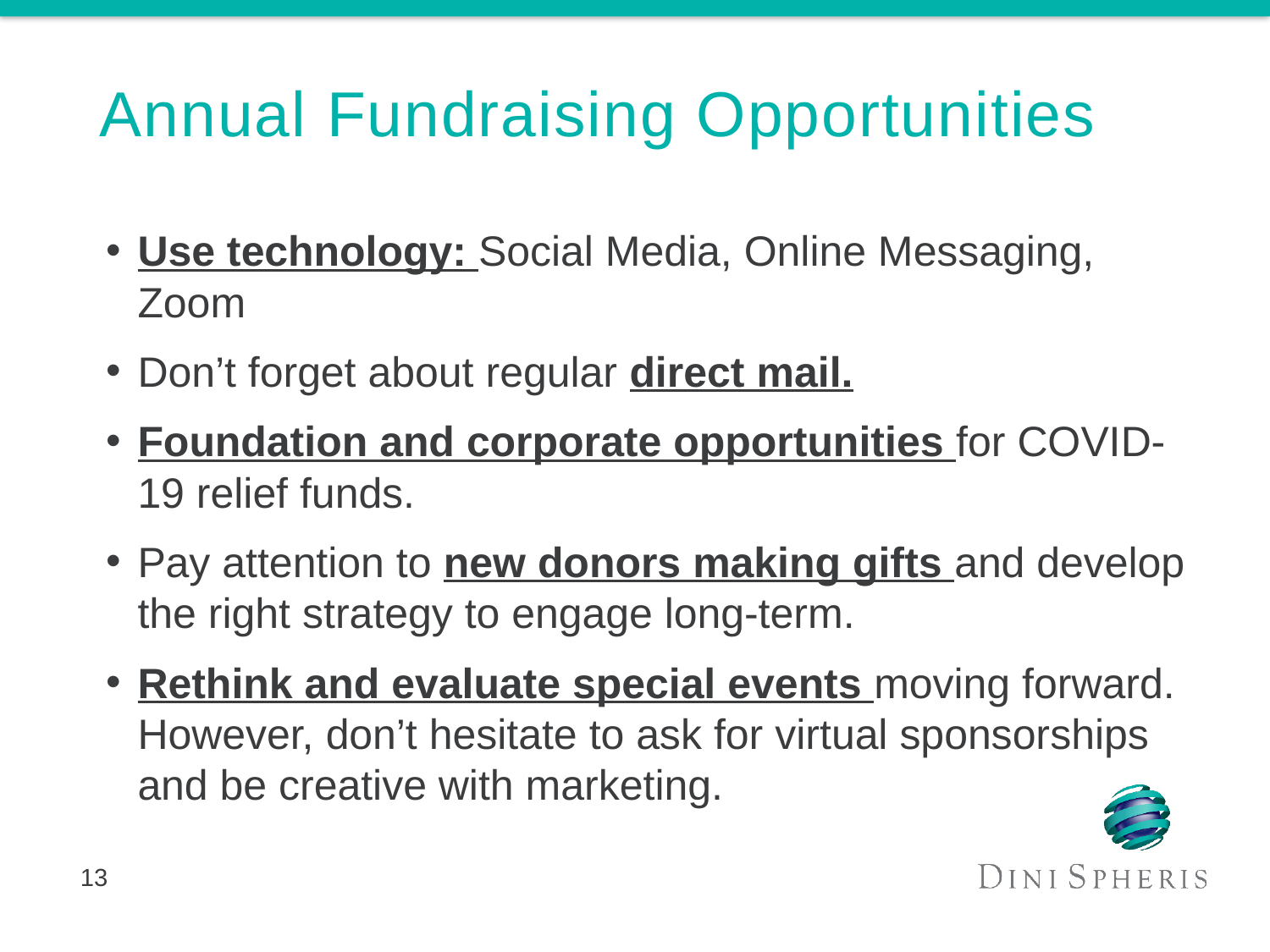

# Annual Fundraising Opportunities
Use technology: Social Media, Online Messaging, Zoom
Don’t forget about regular direct mail.
Foundation and corporate opportunities for COVID-19 relief funds.
Pay attention to new donors making gifts and develop the right strategy to engage long-term.
Rethink and evaluate special events moving forward. However, don’t hesitate to ask for virtual sponsorships and be creative with marketing.

13